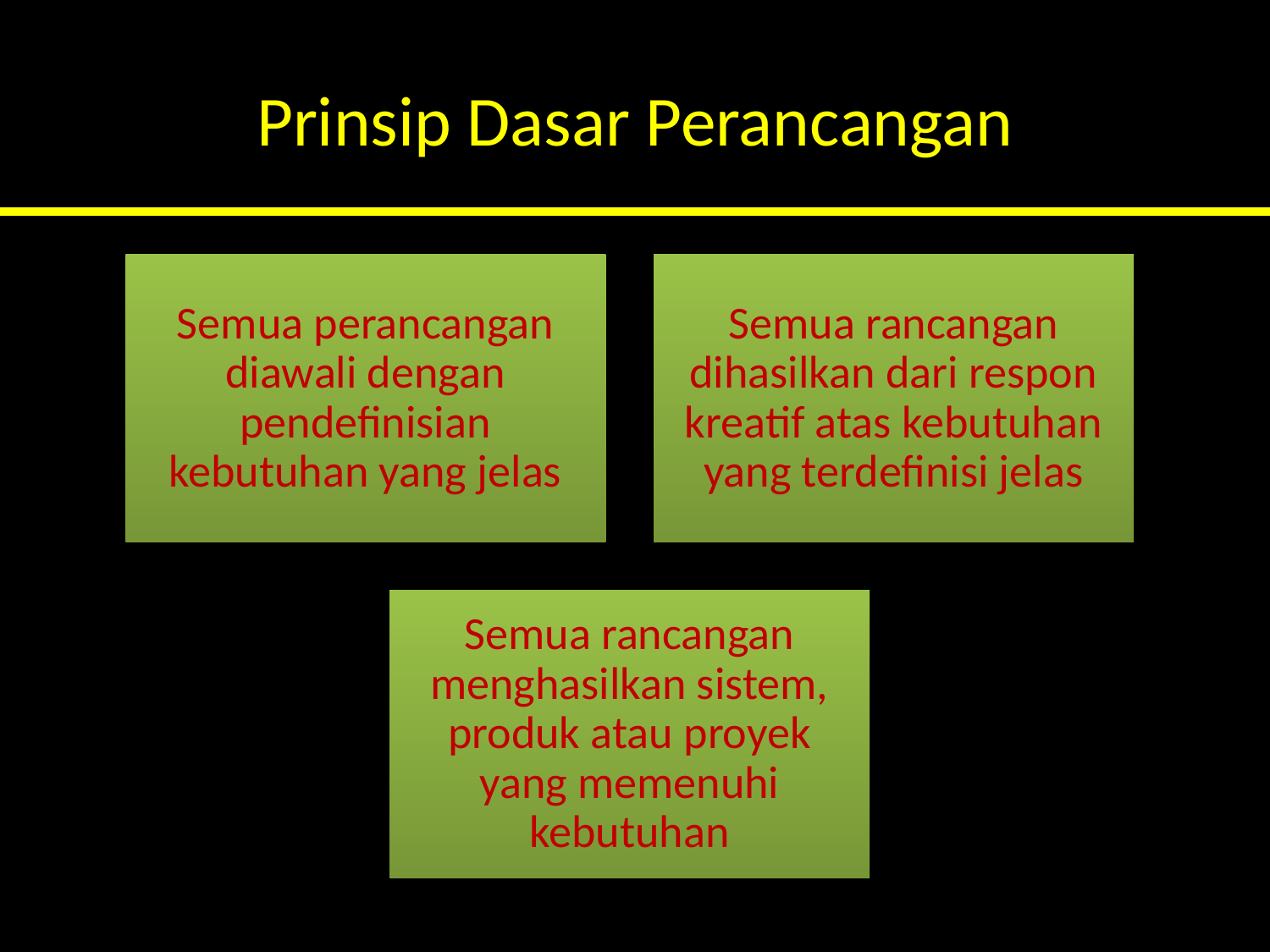

# Prinsip Dasar Perancangan
Semua perancangan diawali dengan pendefinisian kebutuhan yang jelas
Semua rancangan dihasilkan dari respon kreatif atas kebutuhan yang terdefinisi jelas
Semua rancangan menghasilkan sistem, produk atau proyek yang memenuhi kebutuhan